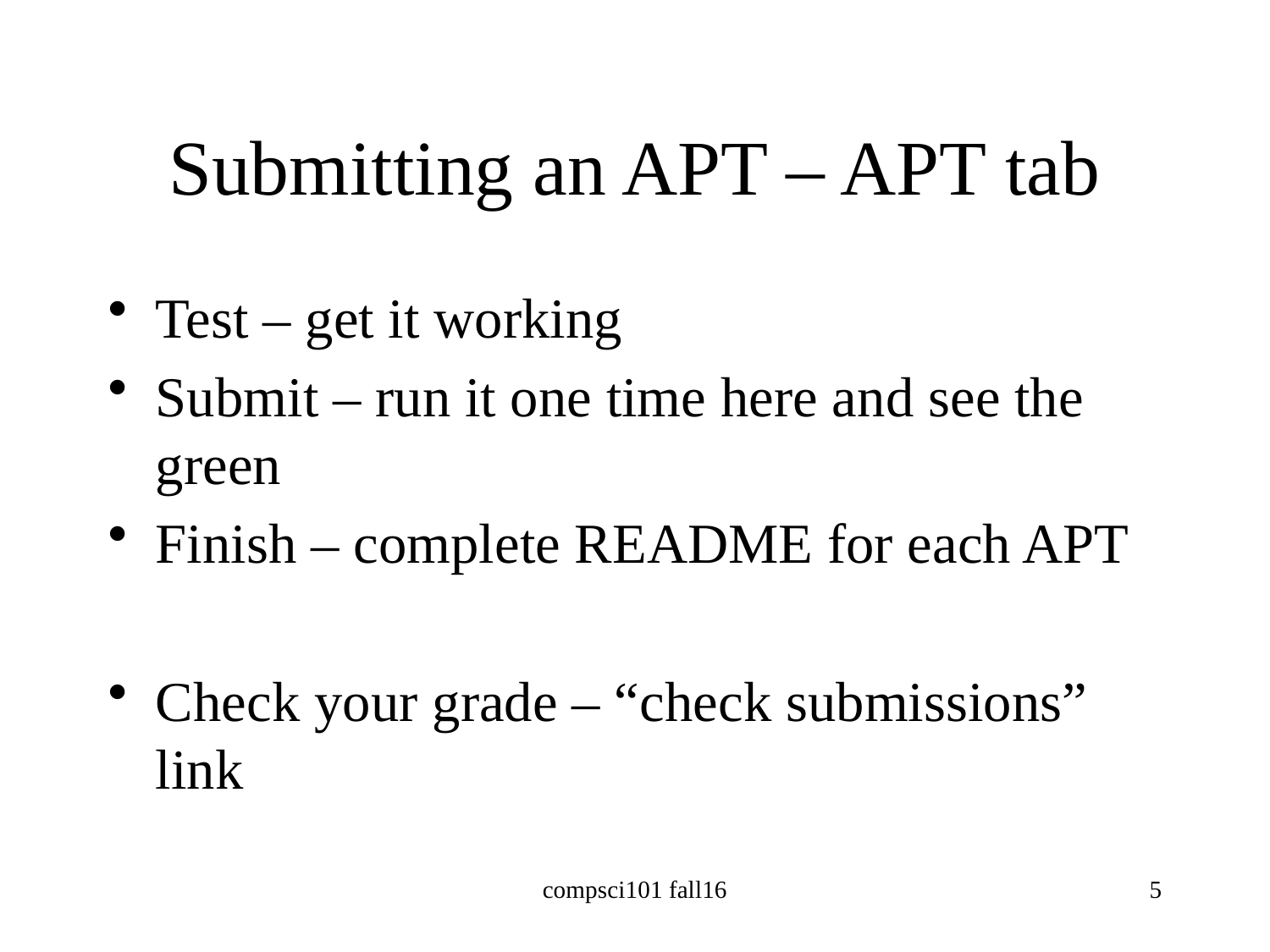

# Submitting an APT – APT tab
Test – get it working
Submit – run it one time here and see the green
Finish – complete README for each APT

Check your grade – “check submissions” link
compsci101 fall16
5